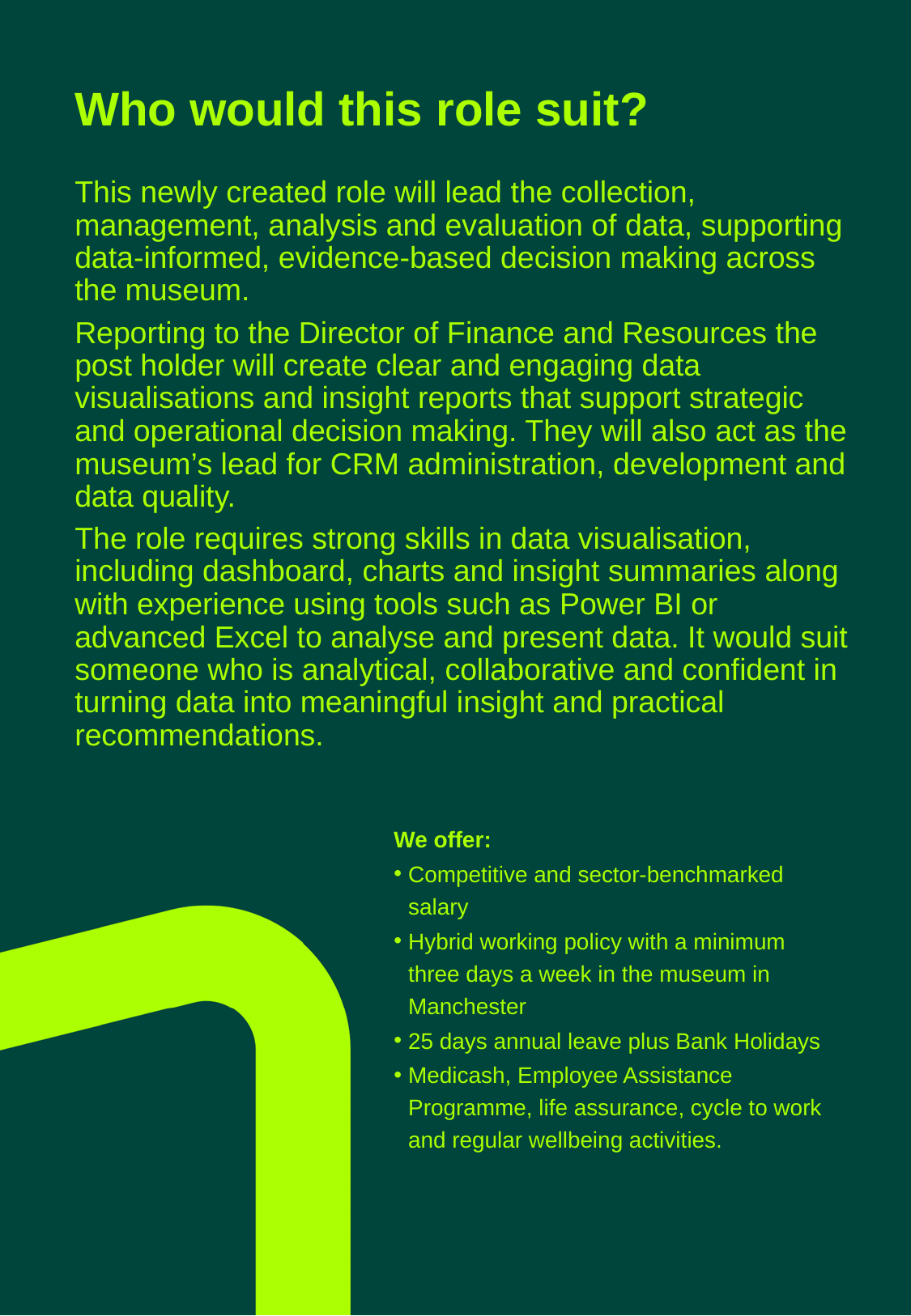

# Who would this role suit?
This newly created role will lead the collection, management, analysis and evaluation of data, supporting data-informed, evidence-based decision making across the museum.
Reporting to the Director of Finance and Resources the post holder will create clear and engaging data visualisations and insight reports that support strategic and operational decision making. They will also act as the museum’s lead for CRM administration, development and data quality.
The role requires strong skills in data visualisation, including dashboard, charts and insight summaries along with experience using tools such as Power BI or advanced Excel to analyse and present data. It would suit someone who is analytical, collaborative and confident in turning data into meaningful insight and practical recommendations.

We offer:
Competitive and sector-benchmarked salary
Hybrid working policy with a minimum three days a week in the museum in Manchester
25 days annual leave plus Bank Holidays
Medicash, Employee Assistance Programme, life assurance, cycle to work and regular wellbeing activities.